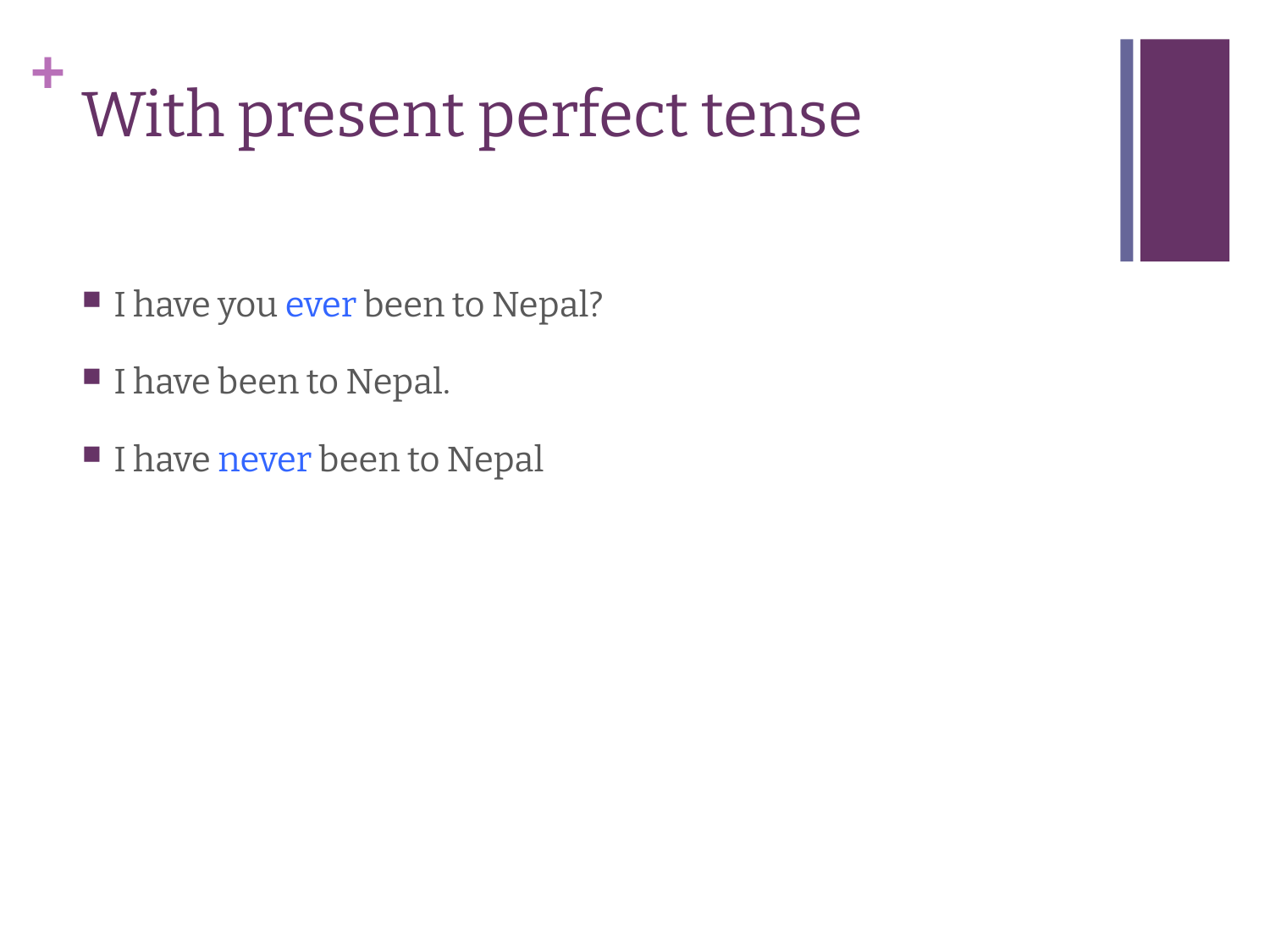

# With present perfect tense
I have you ever been to Nepal?
I have been to Nepal.
I have never been to Nepal